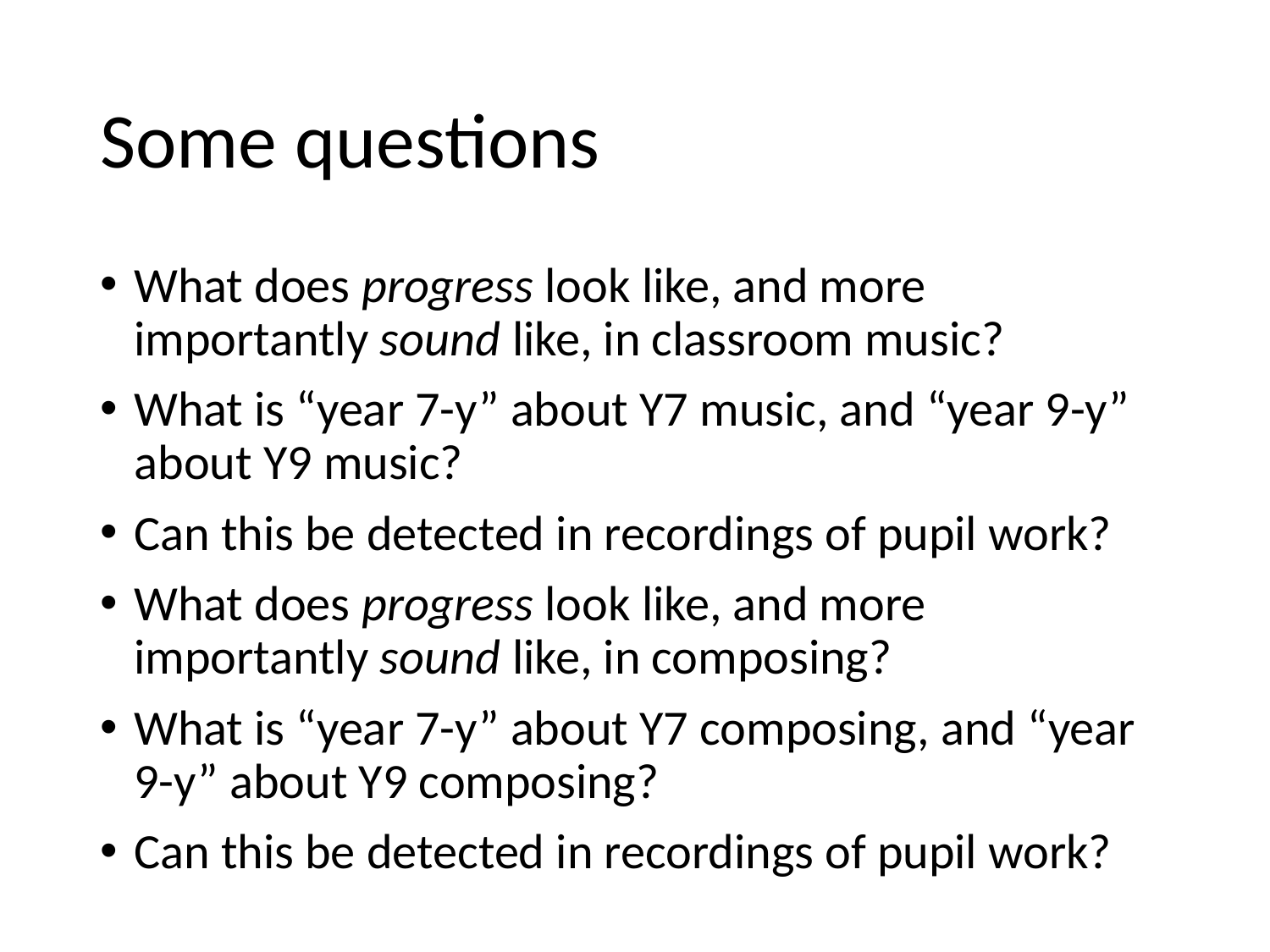

# Some questions
What does progress look like, and more importantly sound like, in classroom music?
What is “year 7-y” about Y7 music, and “year 9-y” about Y9 music?
Can this be detected in recordings of pupil work?
What does progress look like, and more importantly sound like, in composing?
What is “year 7-y” about Y7 composing, and “year 9-y” about Y9 composing?
Can this be detected in recordings of pupil work?